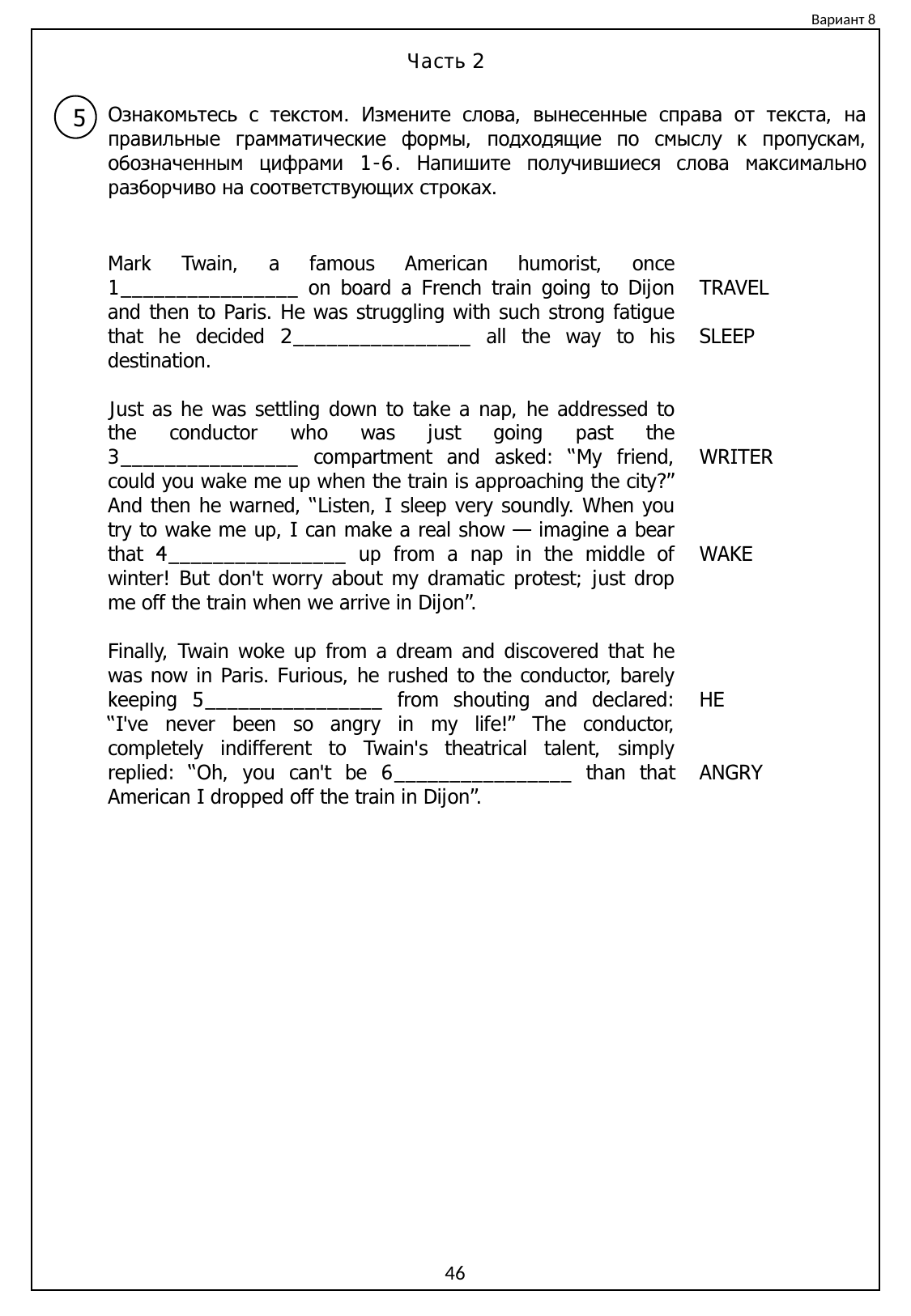

Вариант 8

Часть 2
5
Ознакомьтесь с текстом. Измените слова, вынесенные справа от текста, на правильные грамматические формы, подходящие по смыслу к пропускам, обозначенным цифрами 1-6. Напишите получившиеся слова максимально разборчиво на соответствующих строках.

Mark Twain, a famous American humorist, once 1________________ on board a French train going to Dijon and then to Paris. He was struggling with such strong fatigue that he decided 2________________ all the way to his destination.

Just as he was settling down to take a nap, he addressed to the conductor who was just going past the 3________________ compartment and asked: “My friend, could you wake me up when the train is approaching the city?” And then he warned, “Listen, I sleep very soundly. When you try to wake me up, I can make a real show — imagine a bear that 4________________ up from a nap in the middle of winter! But don't worry about my dramatic protest; just drop me off the train when we arrive in Dijon”.

Finally, Twain woke up from a dream and discovered that he was now in Paris. Furious, he rushed to the conductor, barely keeping 5________________ from shouting and declared: “I've never been so angry in my life!” The conductor, completely indifferent to Twain's theatrical talent, simply replied: “Oh, you can't be 6________________ than that American I dropped off the train in Dijon”.

TRAVEL

SLEEP

WRITER

WAKE

HE

ANGRY
46